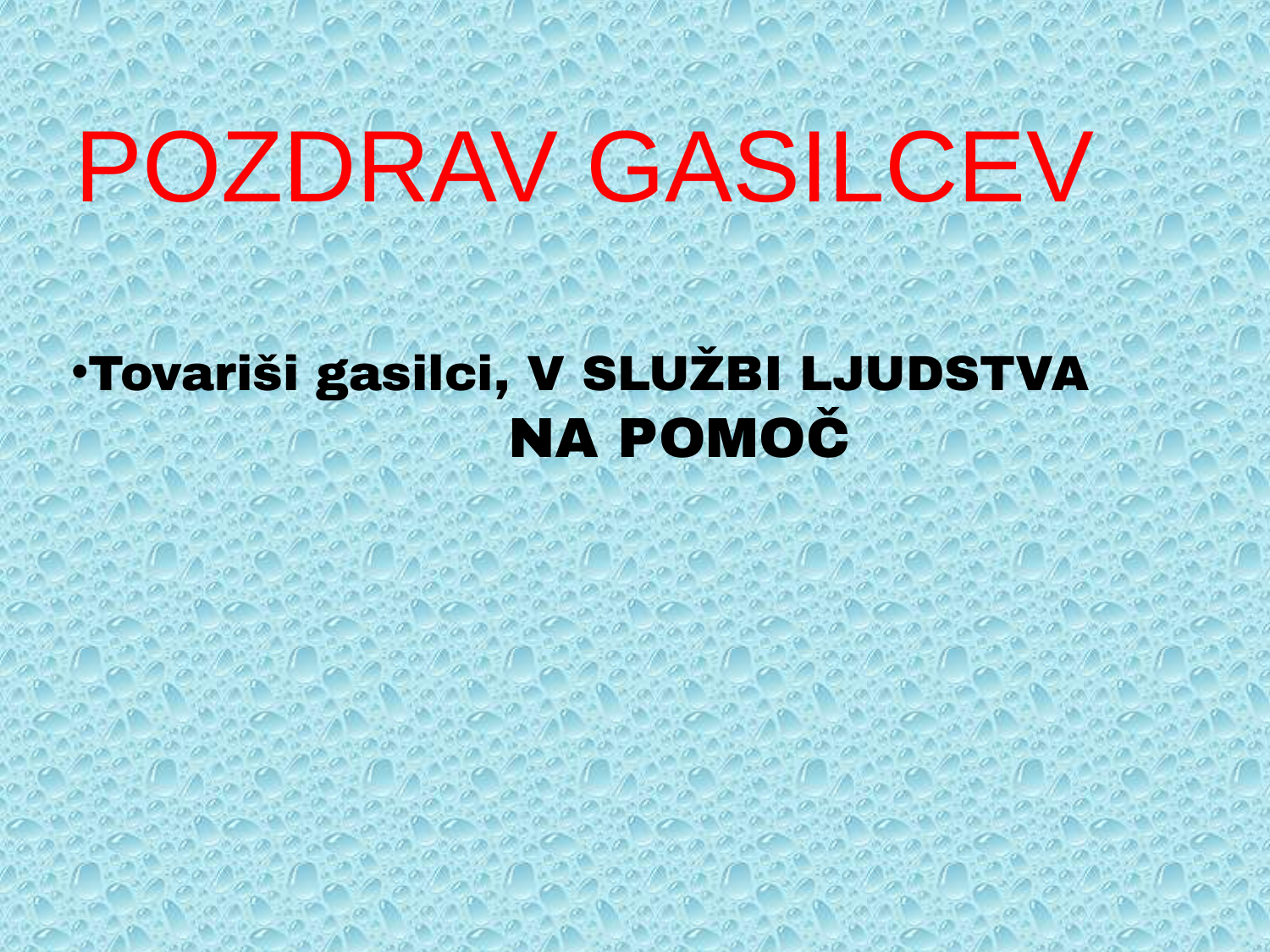

# POZDRAV GASILCEV

Tovariši gasilci, V SLUŽBI LJUDSTVA             NA POMOČ